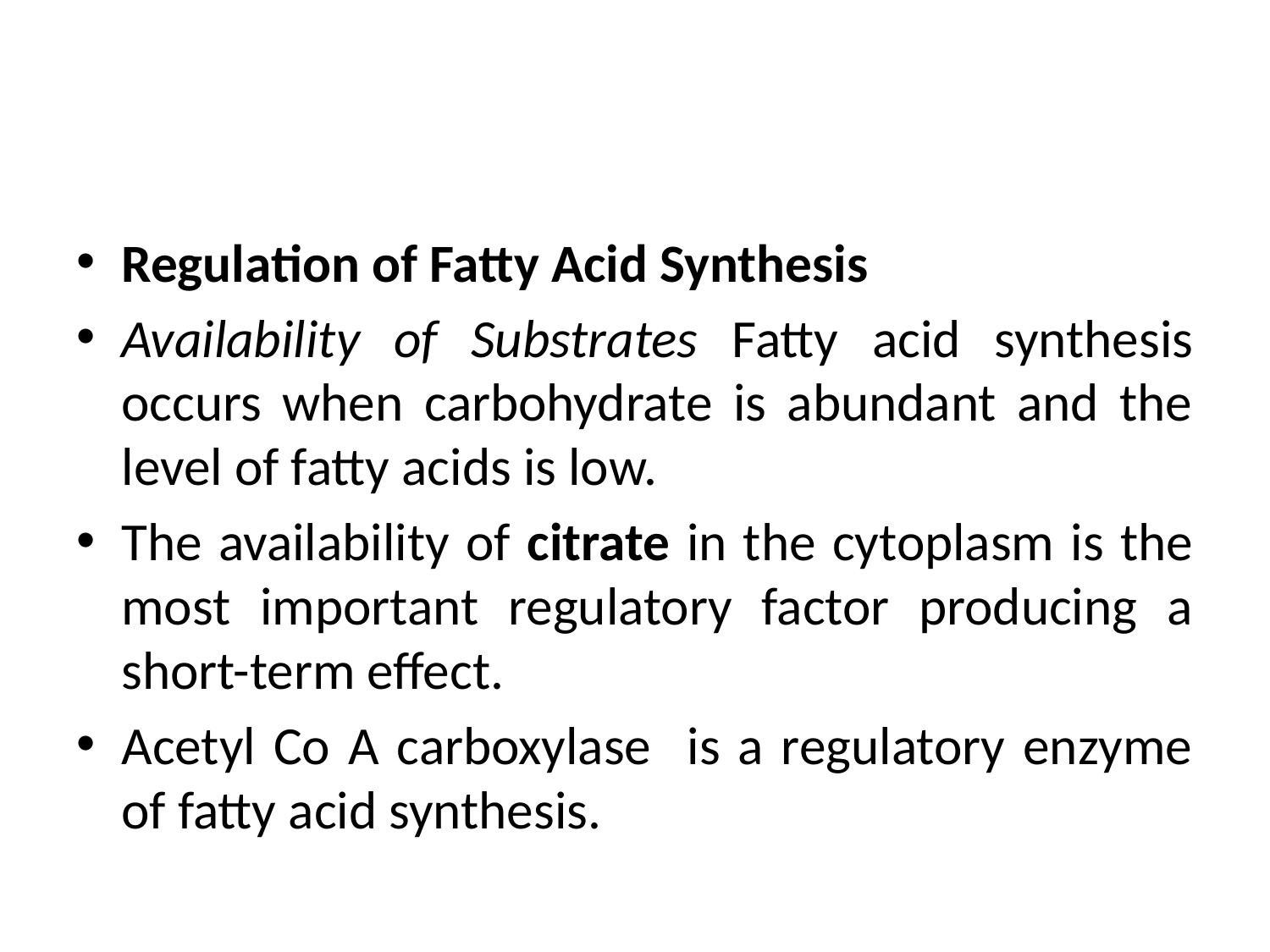

#
Regulation of Fatty Acid Synthesis
Availability of Substrates Fatty acid synthesis occurs when carbohydrate is abundant and the level of fatty acids is low.
The availability of citrate in the cytoplasm is the most important regulatory factor producing a short-term effect.
Acetyl Co A carboxylase  is a regulatory enzyme of fatty acid synthesis.